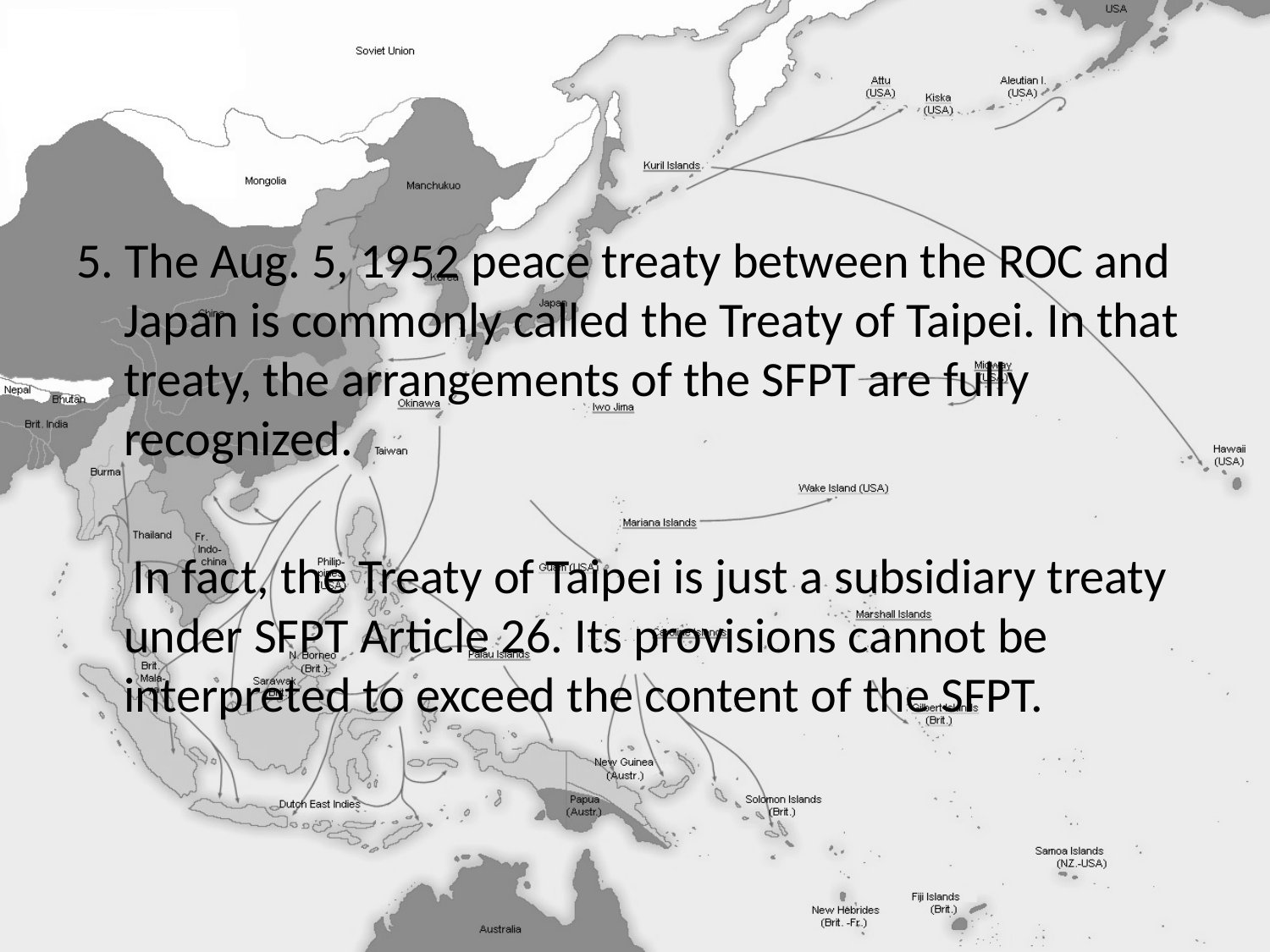

#
5. The Aug. 5, 1952 peace treaty between the ROC and Japan is commonly called the Treaty of Taipei. In that treaty, the arrangements of the SFPT are fully recognized.

     In fact, the Treaty of Taipei is just a subsidiary treaty under SFPT Article 26. Its provisions cannot be interpreted to exceed the content of the SFPT.